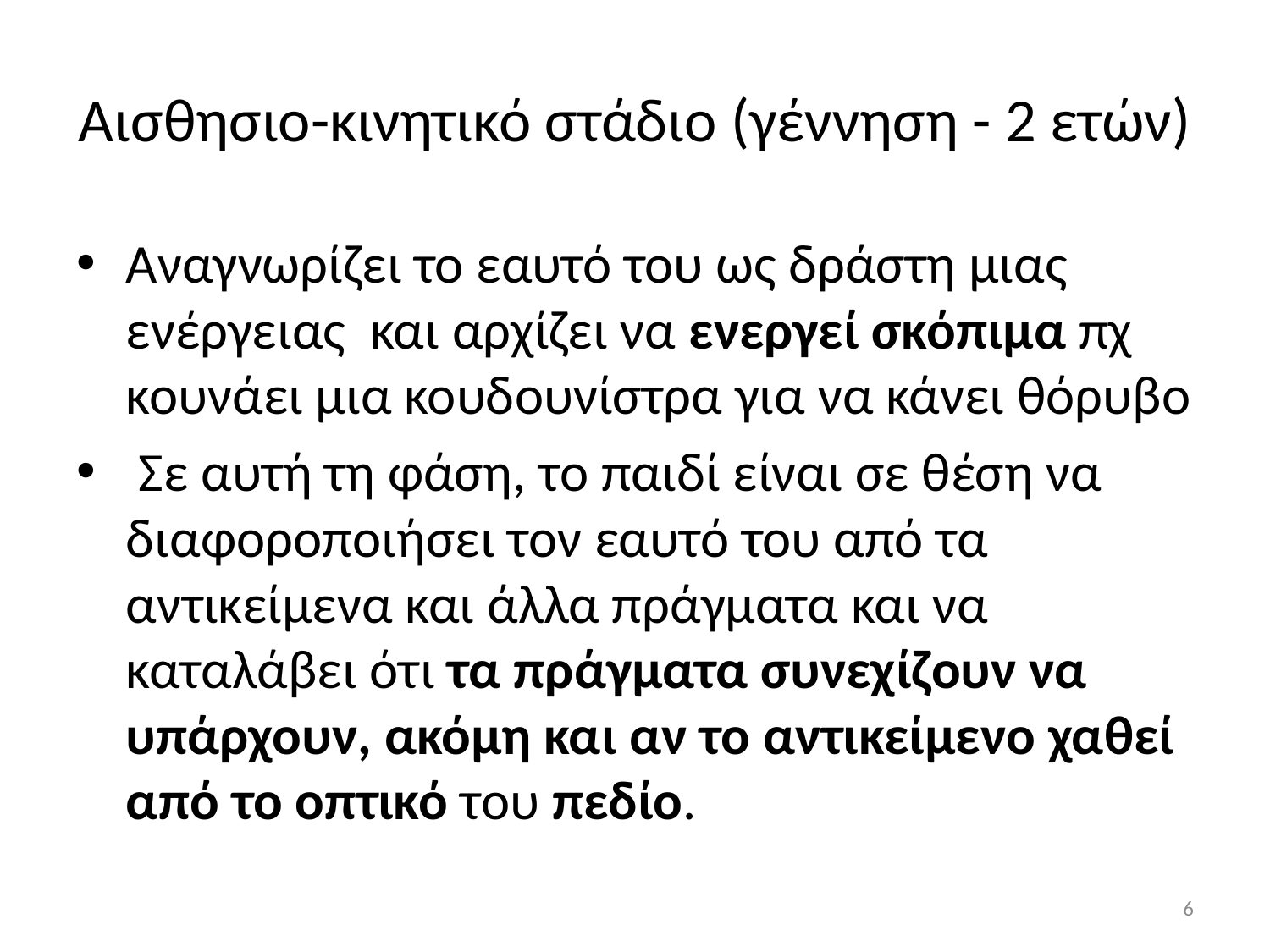

# Αισθησιο-κινητικό στάδιο (γέννηση - 2 ετών)
Aναγνωρίζει το εαυτό του ως δράστη μιας ενέργειας  και αρχίζει να ενεργεί σκόπιμα πχ κουνάει μια κουδουνίστρα για να κάνει θόρυβο
 Σε αυτή τη φάση, το παιδί είναι σε θέση να διαφοροποιήσει τον εαυτό του από τα αντικείμενα και άλλα πράγματα και να καταλάβει ότι τα πράγματα συνεχίζουν να υπάρχουν, ακόμη και αν το αντικείμενο χαθεί από το οπτικό του πεδίο.
6